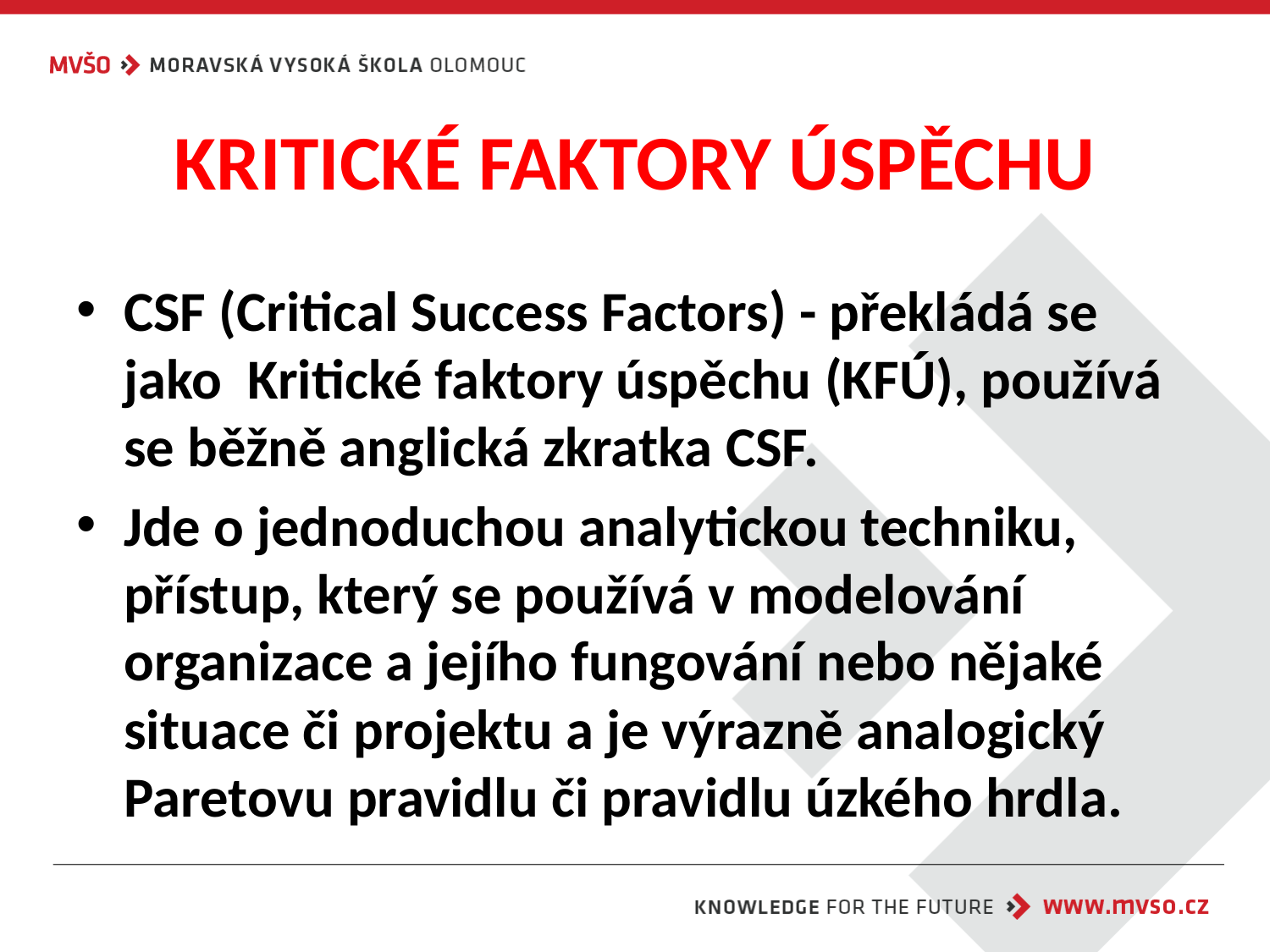

# KRITICKÉ FAKTORY ÚSPĚCHU
CSF (Critical Success Factors) - překládá se jako  Kritické faktory úspěchu (KFÚ), používá se běžně anglická zkratka CSF.
Jde o jednoduchou analytickou techniku, přístup, který se používá v modelování organizace a jejího fungování nebo nějaké situace či projektu a je výrazně analogický Paretovu pravidlu či pravidlu úzkého hrdla.